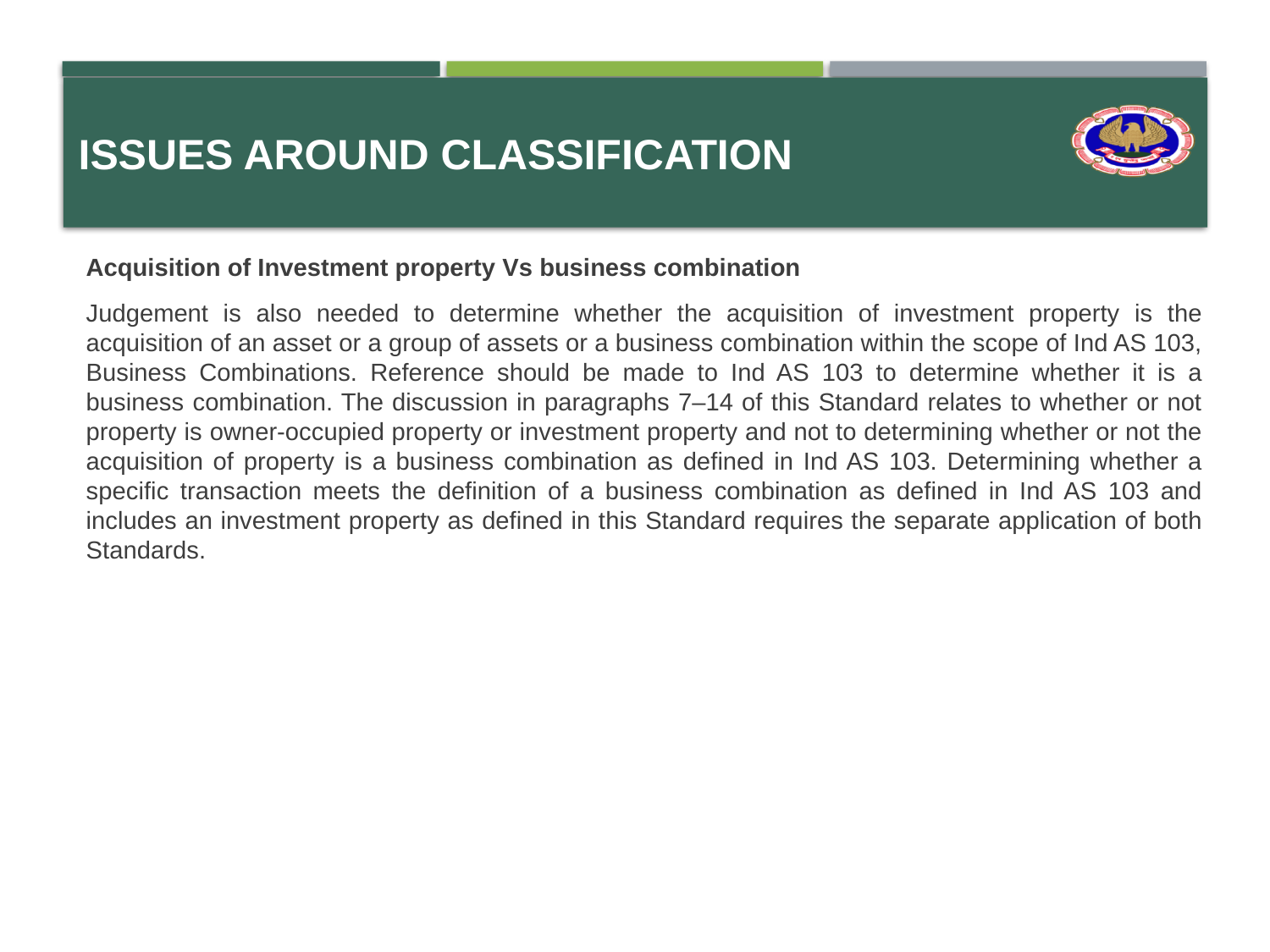

# Issues around classification
Acquisition of Investment property Vs business combination
Judgement is also needed to determine whether the acquisition of investment property is the acquisition of an asset or a group of assets or a business combination within the scope of Ind AS 103, Business Combinations. Reference should be made to Ind AS 103 to determine whether it is a business combination. The discussion in paragraphs 7–14 of this Standard relates to whether or not property is owner-occupied property or investment property and not to determining whether or not the acquisition of property is a business combination as defined in Ind AS 103. Determining whether a specific transaction meets the definition of a business combination as defined in Ind AS 103 and includes an investment property as defined in this Standard requires the separate application of both Standards.